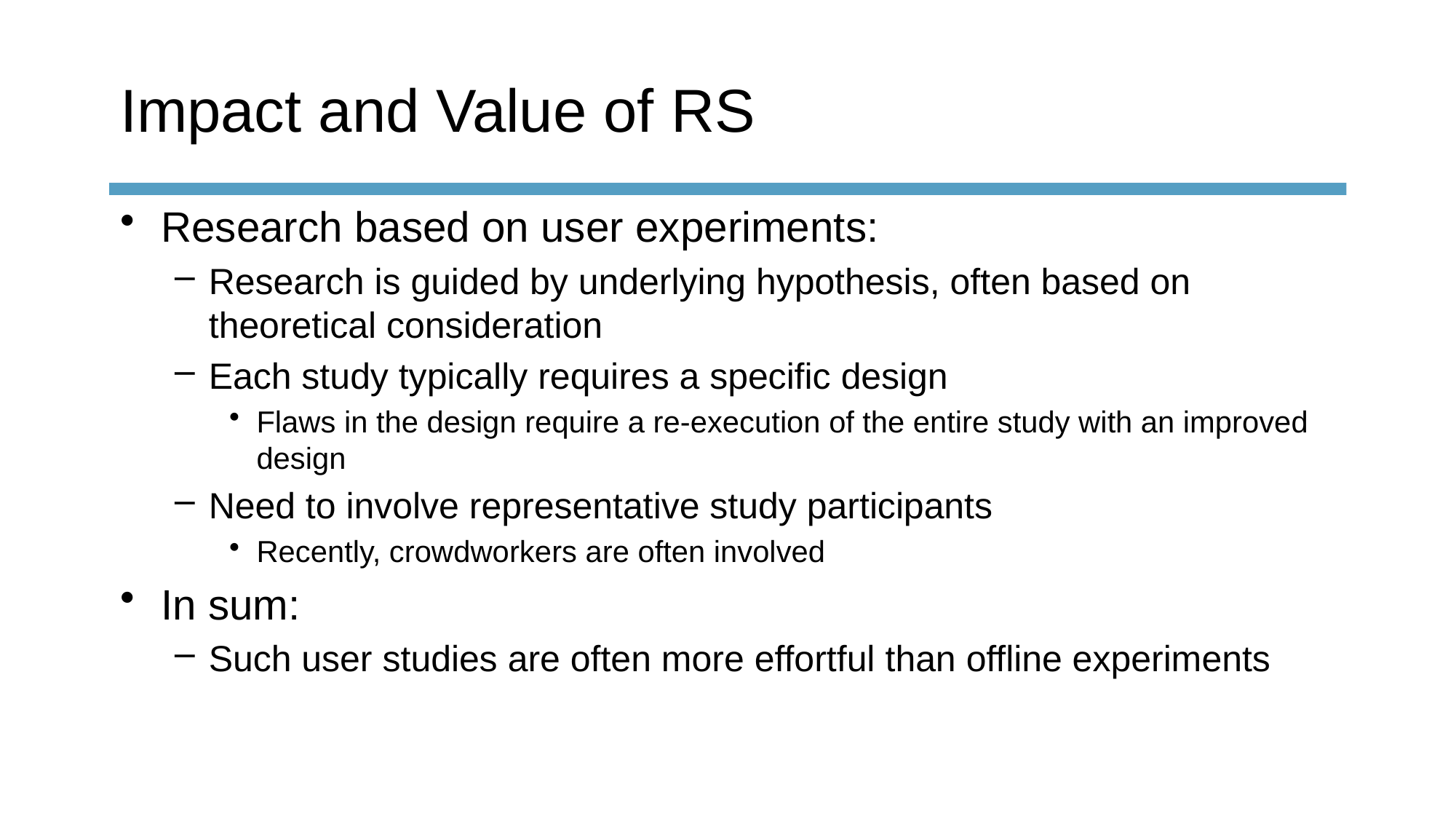

# Impact and Value of RS
Research based on user experiments:
Research is guided by underlying hypothesis, often based on theoretical consideration
Each study typically requires a specific design
Flaws in the design require a re-execution of the entire study with an improved design
Need to involve representative study participants
Recently, crowdworkers are often involved
In sum:
Such user studies are often more effortful than offline experiments